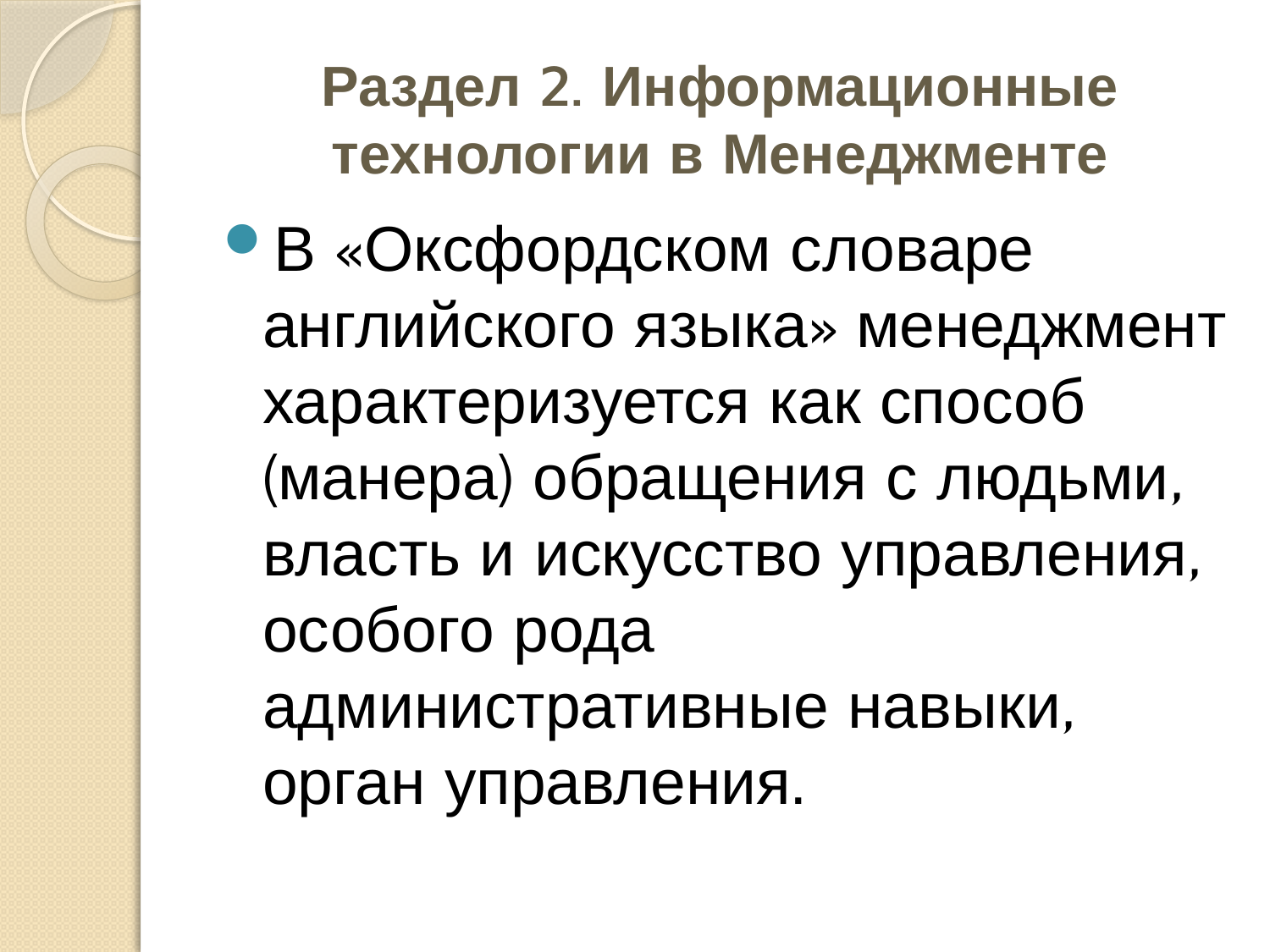

# Раздел 2. Информационные технологии в Менеджменте
В «Оксфордском словаре английского языка» менеджмент характеризуется как способ (манера) обращения с людьми, власть и искусство управления, особого рода административные навыки, орган управления.